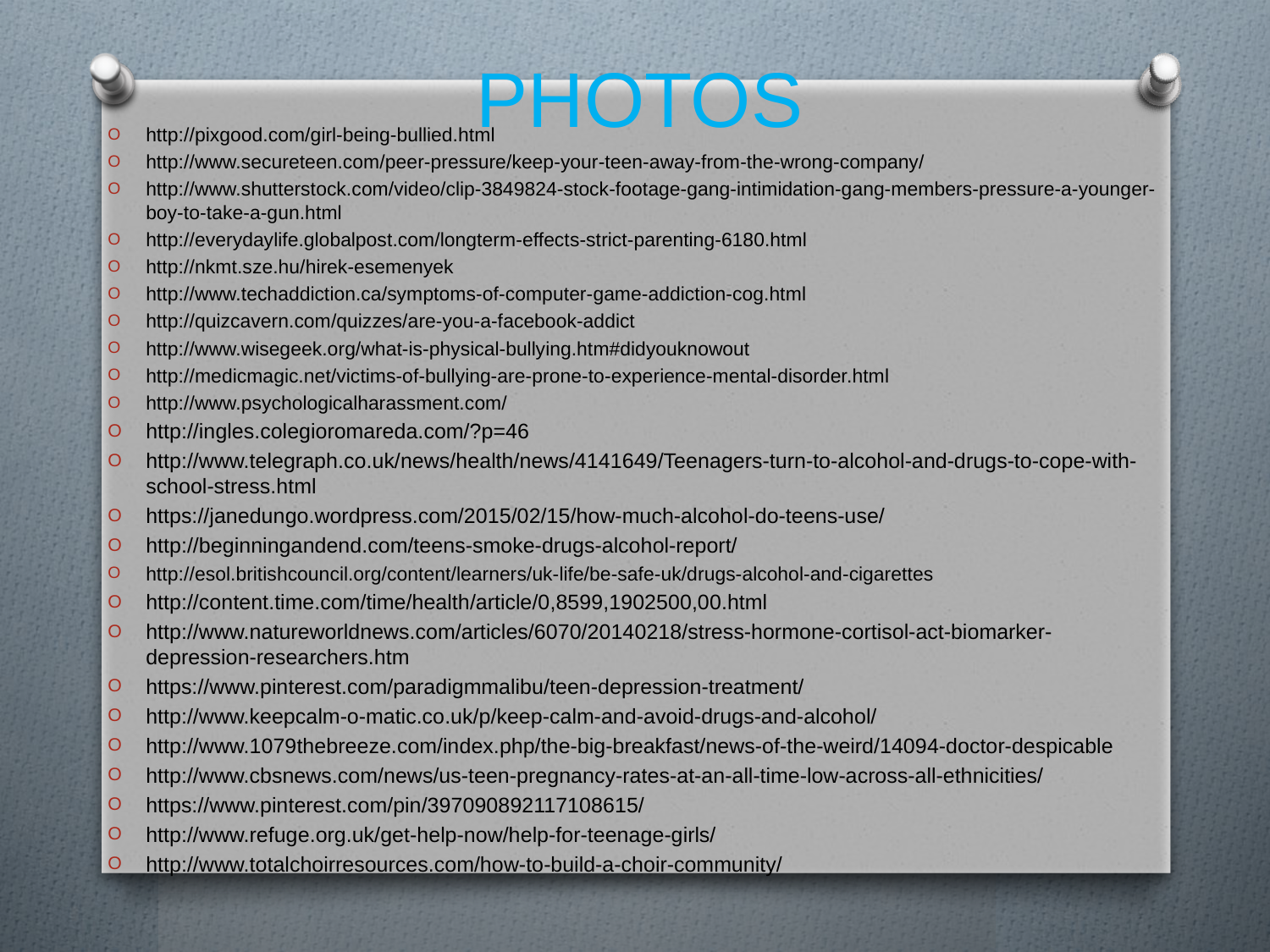

# PHOTOS
http://pixgood.com/girl-being-bullied.html
http://www.secureteen.com/peer-pressure/keep-your-teen-away-from-the-wrong-company/
http://www.shutterstock.com/video/clip-3849824-stock-footage-gang-intimidation-gang-members-pressure-a-younger-boy-to-take-a-gun.html
http://everydaylife.globalpost.com/longterm-effects-strict-parenting-6180.html
http://nkmt.sze.hu/hirek-esemenyek
http://www.techaddiction.ca/symptoms-of-computer-game-addiction-cog.html
http://quizcavern.com/quizzes/are-you-a-facebook-addict
http://www.wisegeek.org/what-is-physical-bullying.htm#didyouknowout
http://medicmagic.net/victims-of-bullying-are-prone-to-experience-mental-disorder.html
http://www.psychologicalharassment.com/
http://ingles.colegioromareda.com/?p=46
http://www.telegraph.co.uk/news/health/news/4141649/Teenagers-turn-to-alcohol-and-drugs-to-cope-with-school-stress.html
https://janedungo.wordpress.com/2015/02/15/how-much-alcohol-do-teens-use/
http://beginningandend.com/teens-smoke-drugs-alcohol-report/
http://esol.britishcouncil.org/content/learners/uk-life/be-safe-uk/drugs-alcohol-and-cigarettes
http://content.time.com/time/health/article/0,8599,1902500,00.html
http://www.natureworldnews.com/articles/6070/20140218/stress-hormone-cortisol-act-biomarker-depression-researchers.htm
https://www.pinterest.com/paradigmmalibu/teen-depression-treatment/
http://www.keepcalm-o-matic.co.uk/p/keep-calm-and-avoid-drugs-and-alcohol/
http://www.1079thebreeze.com/index.php/the-big-breakfast/news-of-the-weird/14094-doctor-despicable
http://www.cbsnews.com/news/us-teen-pregnancy-rates-at-an-all-time-low-across-all-ethnicities/
https://www.pinterest.com/pin/397090892117108615/
http://www.refuge.org.uk/get-help-now/help-for-teenage-girls/
http://www.totalchoirresources.com/how-to-build-a-choir-community/